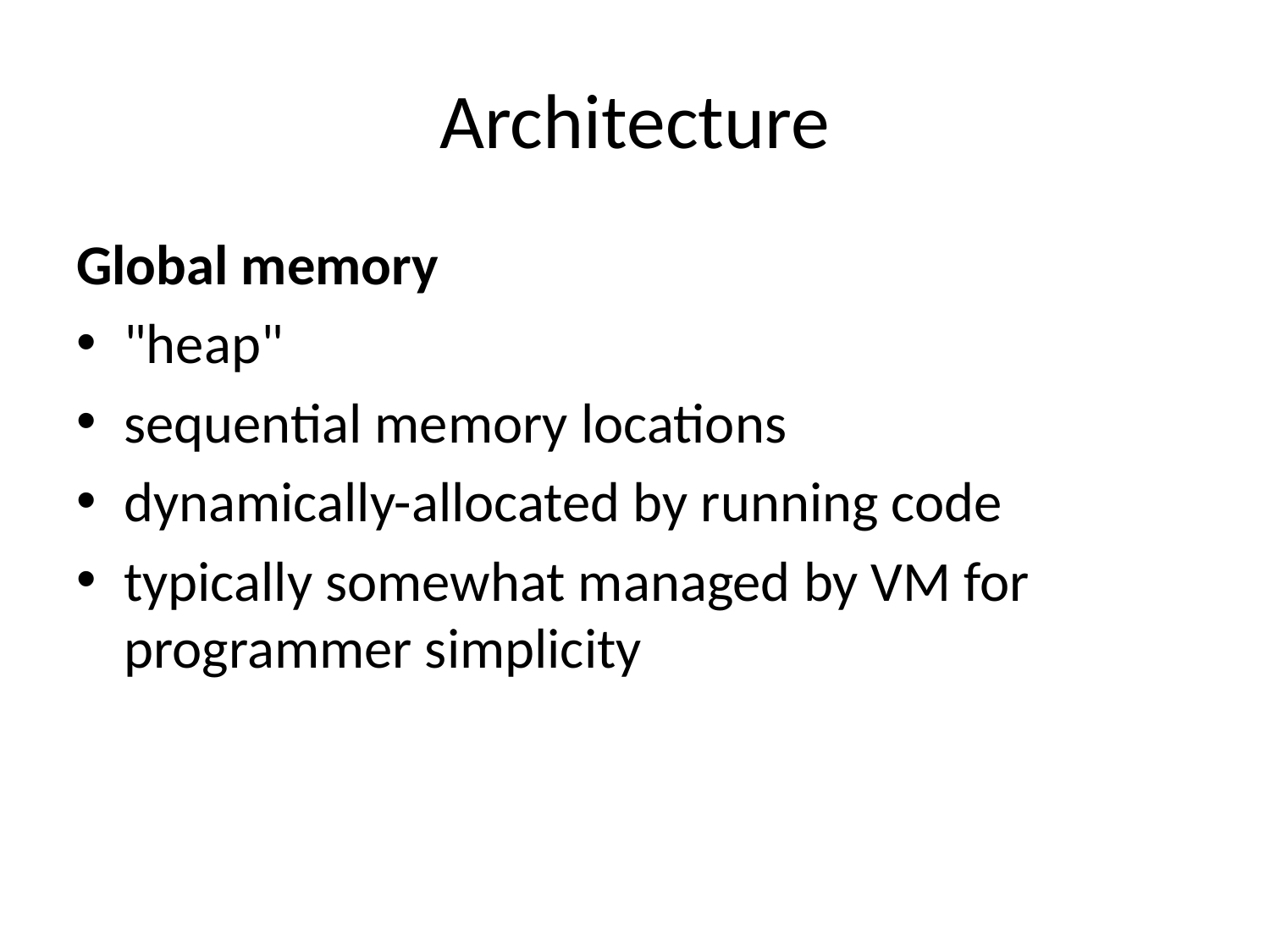

# Architecture
Global memory
"heap"
sequential memory locations
dynamically-allocated by running code
typically somewhat managed by VM for programmer simplicity